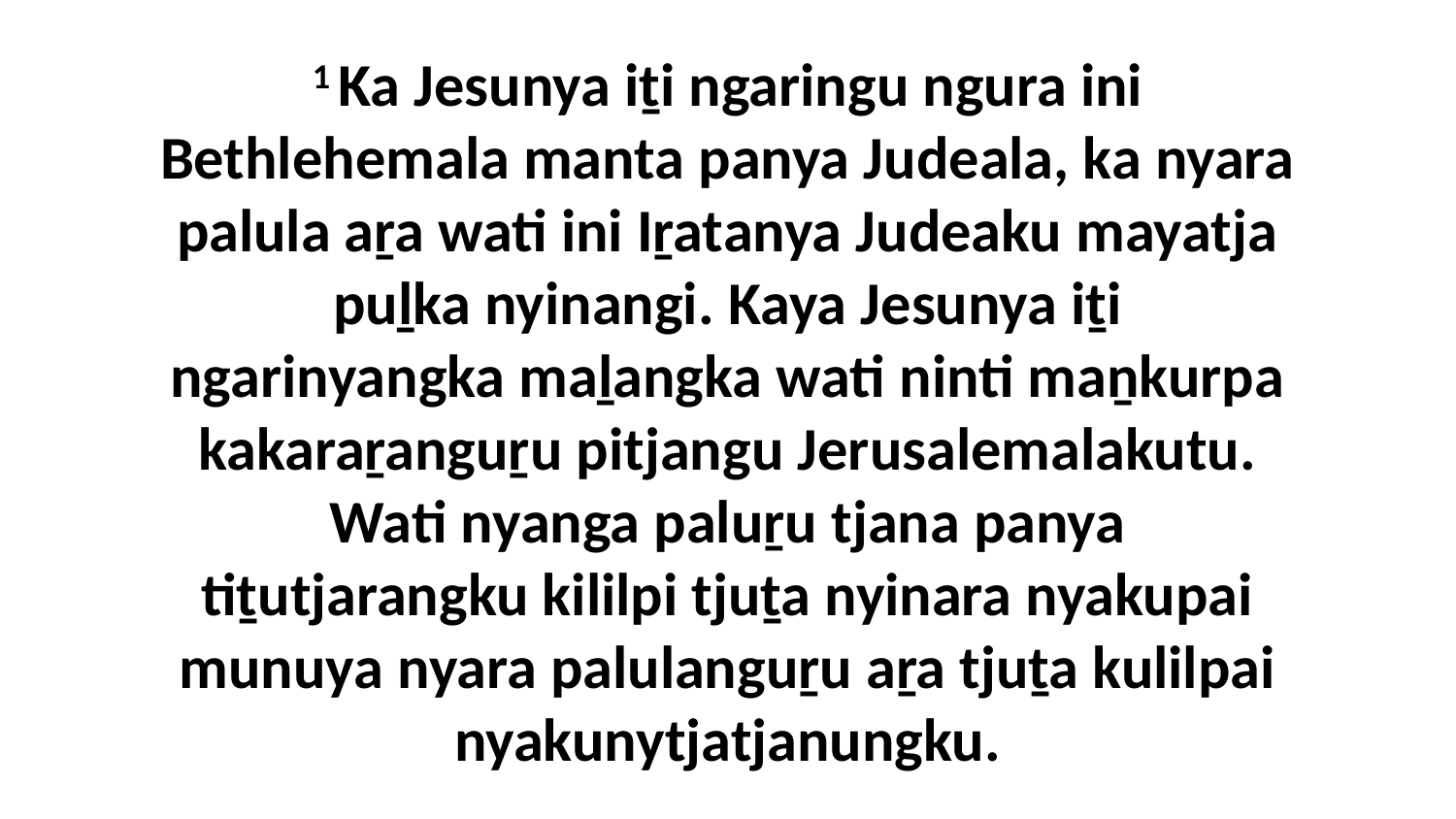

1 Ka Jesunya iṯi ngaringu ngura ini Bethlehemala manta panya Judeala, ka nyara palula aṟa wati ini Iṟatanya Judeaku mayatja puḻka nyinangi. Kaya Jesunya iṯi ngarinyangka maḻangka wati ninti maṉkurpa kakaraṟanguṟu pitjangu Jerusalemalakutu. Wati nyanga paluṟu tjana panya tiṯutjarangku kililpi tjuṯa nyinara nyakupai munuya nyara palulanguṟu aṟa tjuṯa kulilpai nyakunytjatjanungku.